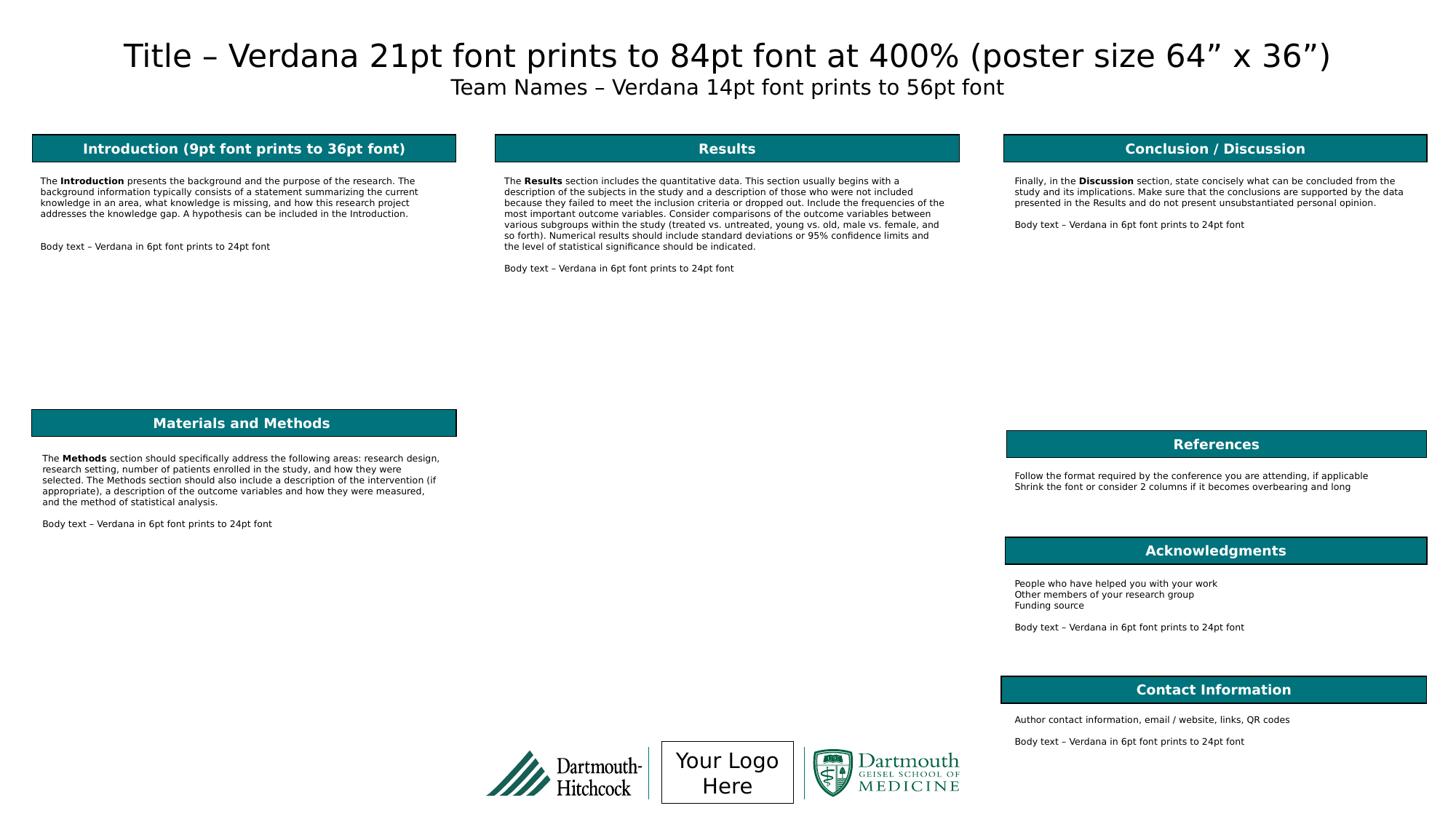

Title – Verdana 21pt font prints to 84pt font at 400% (poster size 64” x 36”)
Team Names – Verdana 14pt font prints to 56pt font
Introduction (9pt font prints to 36pt font)
Results
Conclusion / Discussion
The Introduction presents the background and the purpose of the research. The background information typically consists of a statement summarizing the current knowledge in an area, what knowledge is missing, and how this research project addresses the knowledge gap. A hypothesis can be included in the Introduction.

Body text – Verdana in 6pt font prints to 24pt font
The Results section includes the quantitative data. This section usually begins with a description of the subjects in the study and a description of those who were not included because they failed to meet the inclusion criteria or dropped out. Include the frequencies of the most important outcome variables. Consider comparisons of the outcome variables between various subgroups within the study (treated vs. untreated, young vs. old, male vs. female, and so forth). Numerical results should include standard deviations or 95% confidence limits and the level of statistical significance should be indicated.

Body text – Verdana in 6pt font prints to 24pt font
Finally, in the Discussion section, state concisely what can be concluded from the study and its implications. Make sure that the conclusions are supported by the data presented in the Results and do not present unsubstantiated personal opinion.

Body text – Verdana in 6pt font prints to 24pt font
Materials and Methods
References
The Methods section should specifically address the following areas: research design, research setting, number of patients enrolled in the study, and how they were selected. The Methods section should also include a description of the intervention (if appropriate), a description of the outcome variables and how they were measured, and the method of statistical analysis.

Body text – Verdana in 6pt font prints to 24pt font
Follow the format required by the conference you are attending, if applicable
Shrink the font or consider 2 columns if it becomes overbearing and long
Acknowledgments
People who have helped you with your work
Other members of your research group
Funding source

Body text – Verdana in 6pt font prints to 24pt font
Contact Information
Author contact information, email / website, links, QR codes

Body text – Verdana in 6pt font prints to 24pt font
Your Logo Here